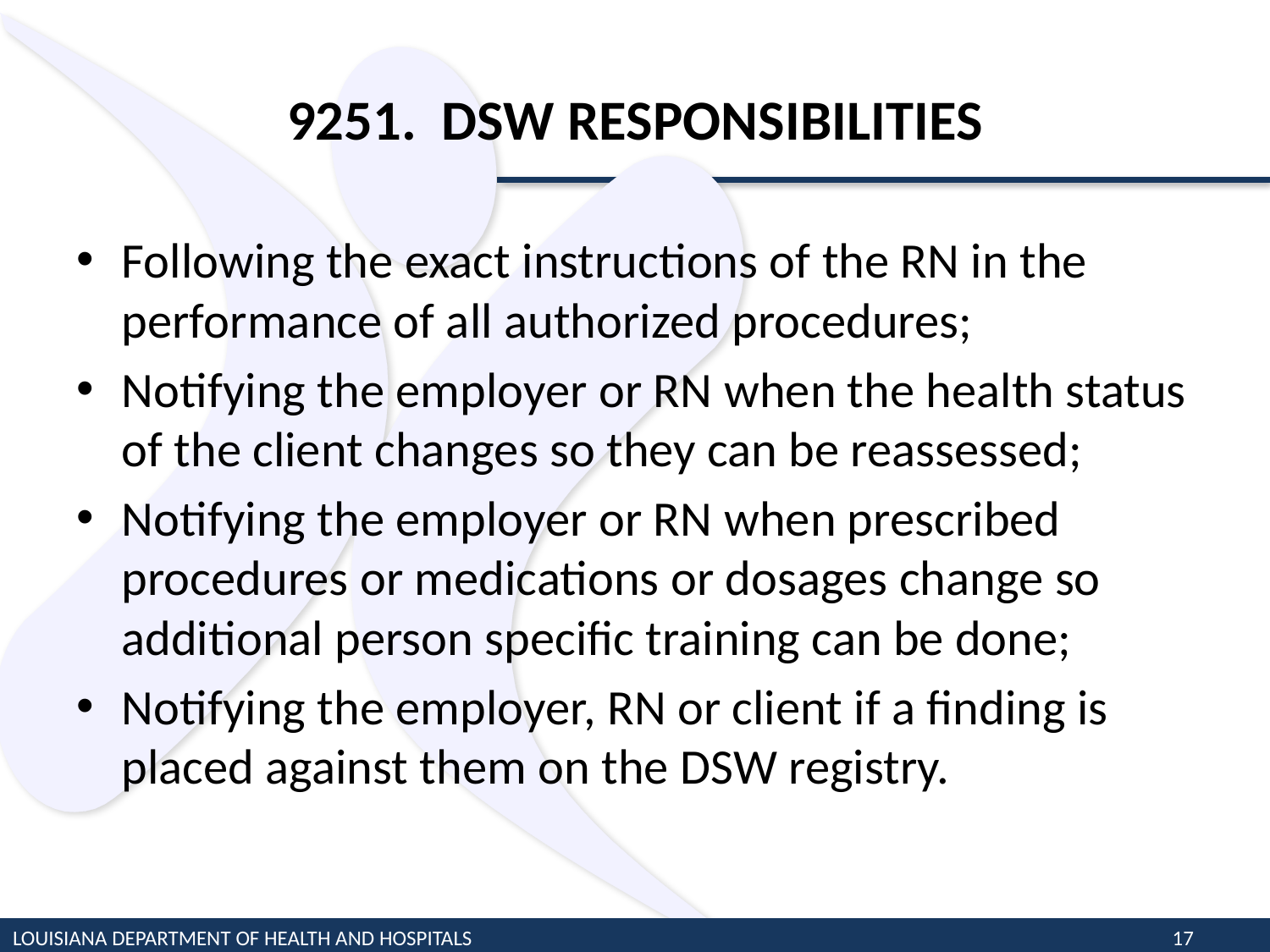

# 9251.  DSW RESPONSIBILITIES
Following the exact instructions of the RN in the performance of all authorized procedures;
Notifying the employer or RN when the health status of the client changes so they can be reassessed;
Notifying the employer or RN when prescribed procedures or medications or dosages change so additional person specific training can be done;
Notifying the employer, RN or client if a finding is placed against them on the DSW registry.
LOUISIANA DEPARTMENT OF HEALTH AND HOSPITALS
17